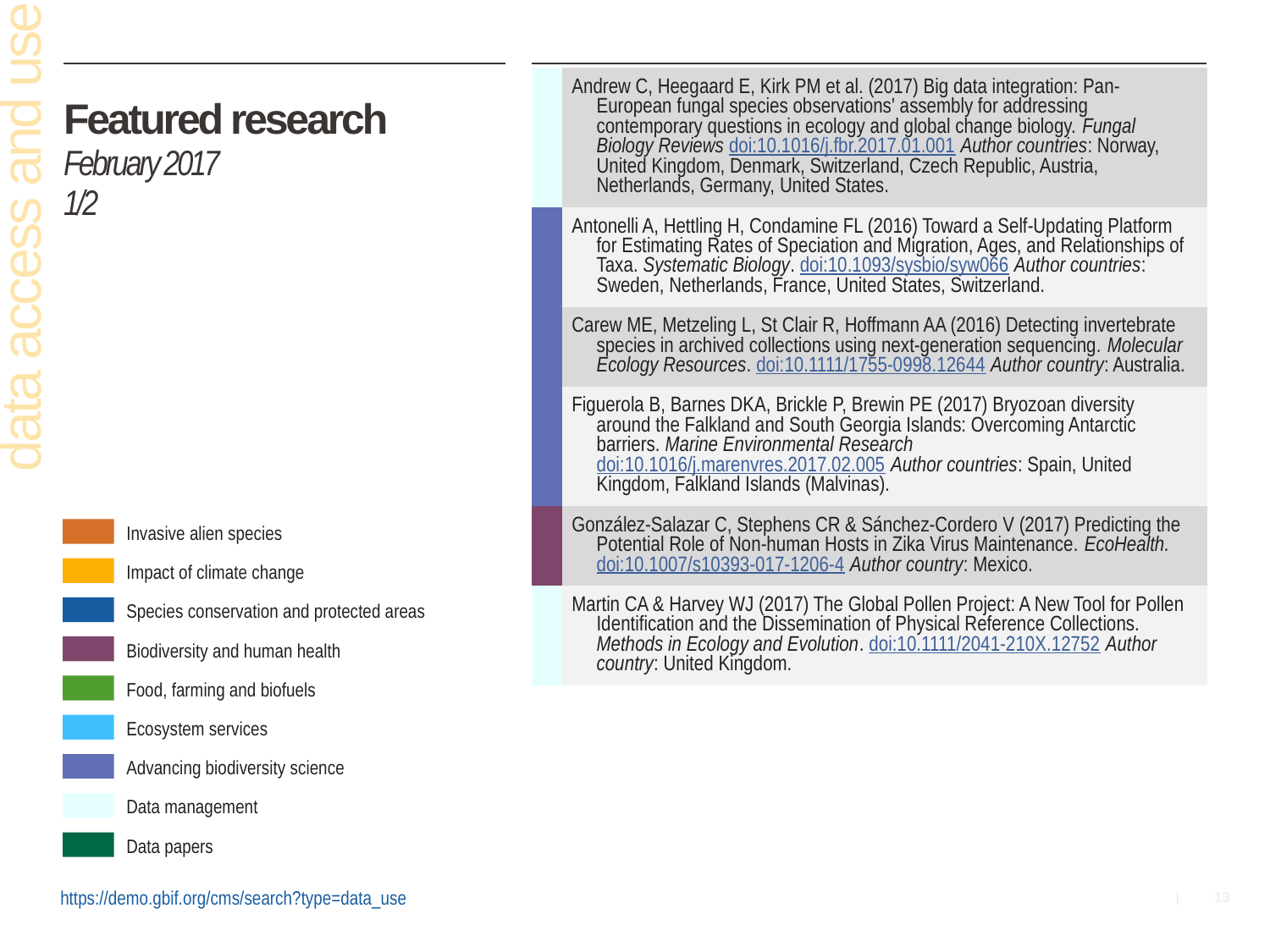

|  | Andrew C, Heegaard E, Kirk PM et al. (2017) Big data integration: Pan-European fungal species observations' assembly for addressing contemporary questions in ecology and global change biology. Fungal Biology Reviews doi:10.1016/j.fbr.2017.01.001 Author countries: Norway, United Kingdom, Denmark, Switzerland, Czech Republic, Austria, Netherlands, Germany, United States. |
| --- | --- |
|  | Antonelli A, Hettling H, Condamine FL (2016) Toward a Self-Updating Platform for Estimating Rates of Speciation and Migration, Ages, and Relationships of Taxa. Systematic Biology. doi:10.1093/sysbio/syw066 Author countries: Sweden, Netherlands, France, United States, Switzerland. |
|  | Carew ME, Metzeling L, St Clair R, Hoffmann AA (2016) Detecting invertebrate species in archived collections using next-generation sequencing. Molecular Ecology Resources. doi:10.1111/1755-0998.12644 Author country: Australia. |
|  | Figuerola B, Barnes DKA, Brickle P, Brewin PE (2017) Bryozoan diversity around the Falkland and South Georgia Islands: Overcoming Antarctic barriers. Marine Environmental Research doi:10.1016/j.marenvres.2017.02.005 Author countries: Spain, United Kingdom, Falkland Islands (Malvinas). |
|  | González-Salazar C, Stephens CR & Sánchez-Cordero V (2017) Predicting the Potential Role of Non-human Hosts in Zika Virus Maintenance. EcoHealth. doi:10.1007/s10393-017-1206-4 Author country: Mexico. |
|  | Martin CA & Harvey WJ (2017) The Global Pollen Project: A New Tool for Pollen Identification and the Dissemination of Physical Reference Collections. Methods in Ecology and Evolution. doi:10.1111/2041-210X.12752 Author country: United Kingdom. |
# Featured research February 2017 1/2
data access and use

Invasive alien species
Impact of climate change
Species conservation and protected areas
Biodiversity and human health
Food, farming and biofuels
Ecosystem services
Advancing biodiversity science
Data management
Data papers

https://demo.gbif.org/cms/search?type=data_use